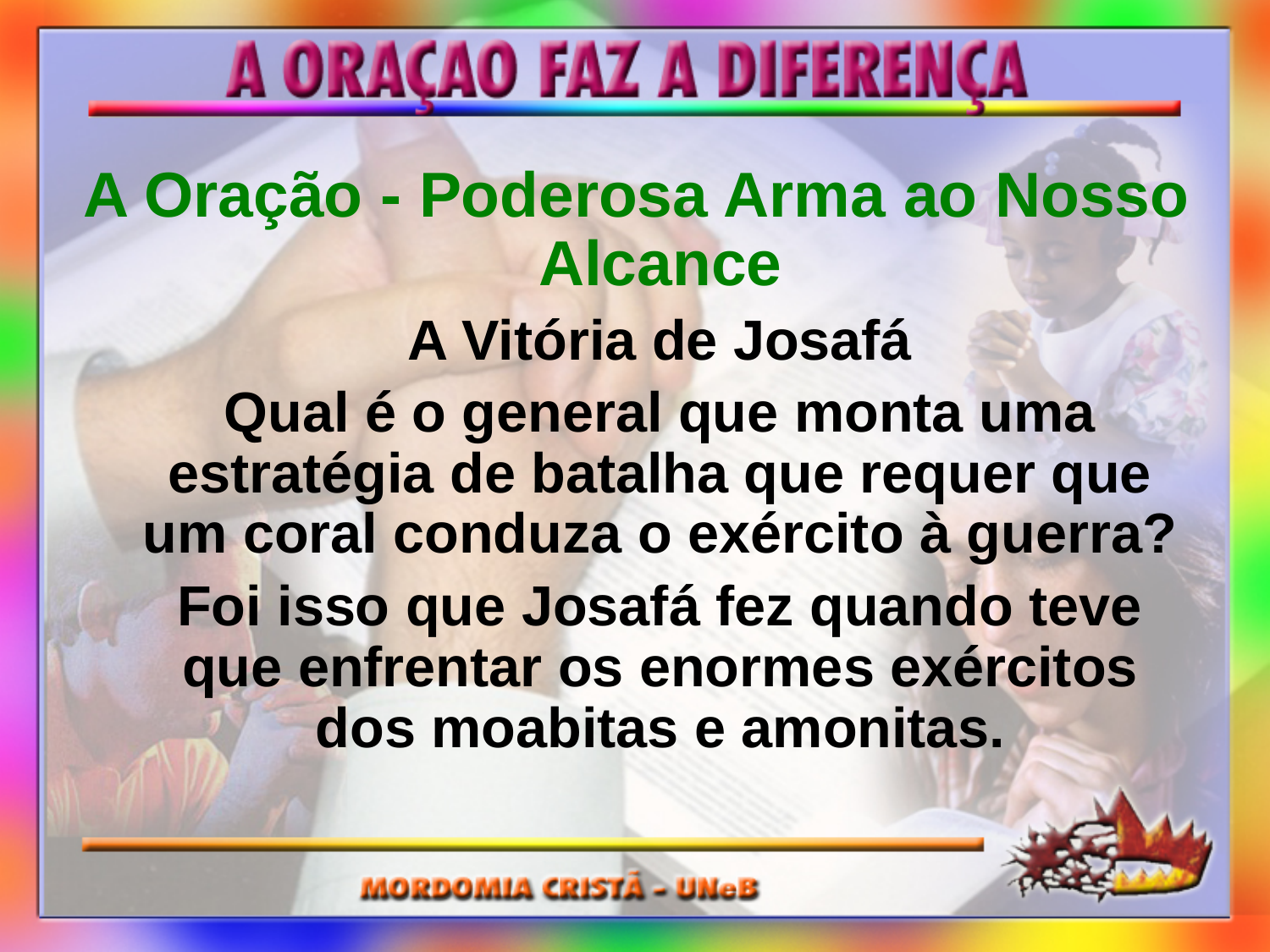

A Oração - Poderosa Arma ao Nosso Alcance
   A Vitória de Josafá
   Qual é o general que monta uma estratégia de batalha que requer que um coral conduza o exército à guerra?
   Foi isso que Josafá fez quando teve que enfrentar os enormes exércitos dos moabitas e amonitas.